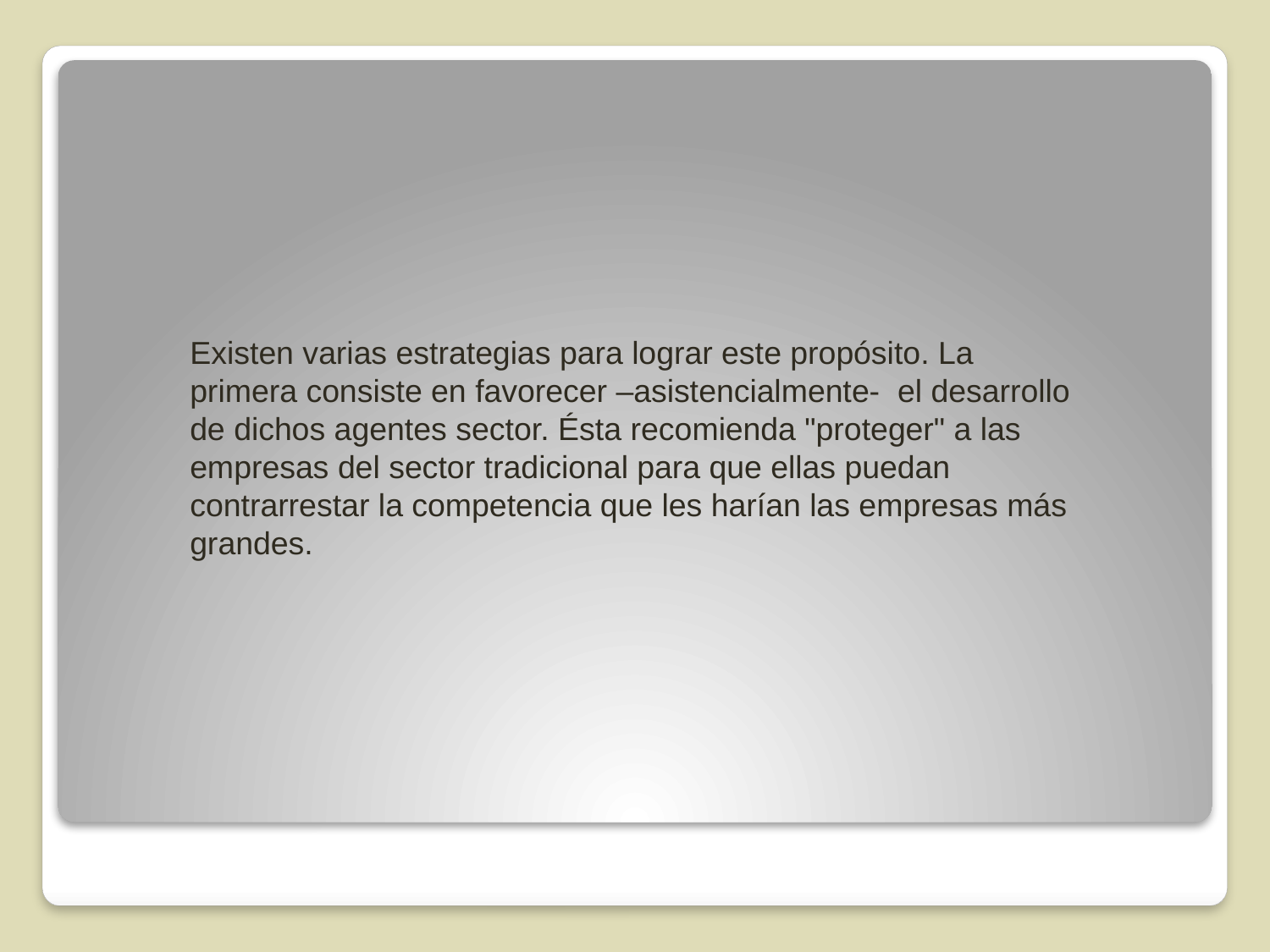

Existen varias estrategias para lograr este propósito. La primera consiste en favorecer –asistencialmente-  el desarrollo de dichos agentes sector. Ésta recomienda "proteger" a las empresas del sector tradicional para que ellas puedan contrarrestar la competencia que les harían las empresas más grandes.